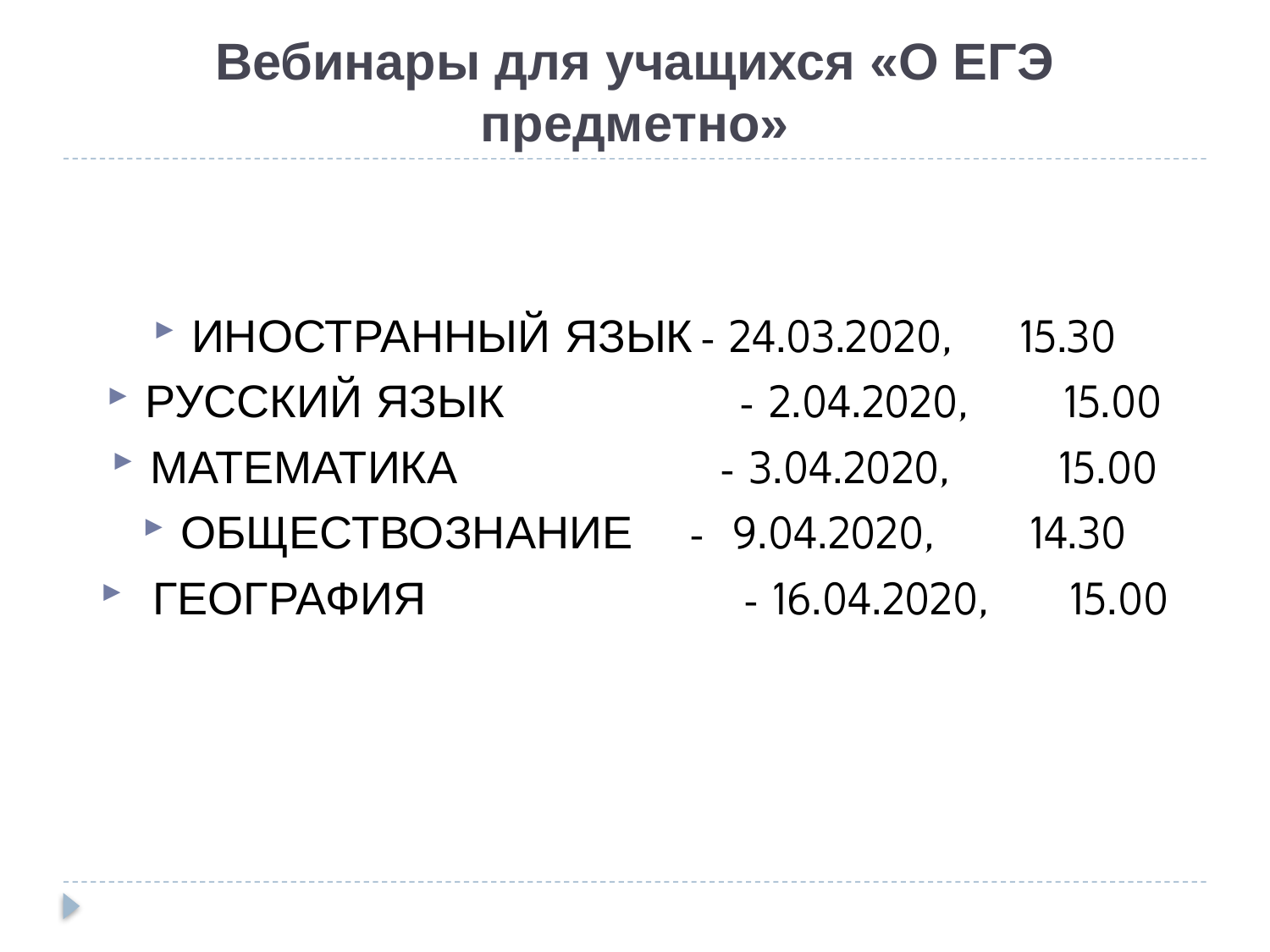

# Вебинары для учащихся «О ЕГЭ предметно»

ИНОСТРАННЫЙ ЯЗЫК	- 24.03.2020,     15.30
РУССКИЙ ЯЗЫК                 - 2.04.2020,       15.00
МАТЕМАТИКА                   - 3.04.2020,        15.00
ОБЩЕСТВОЗНАНИЕ	-  9.04.2020,       14.30
 ГЕОГРАФИЯ                       - 16.04.2020,      15.00